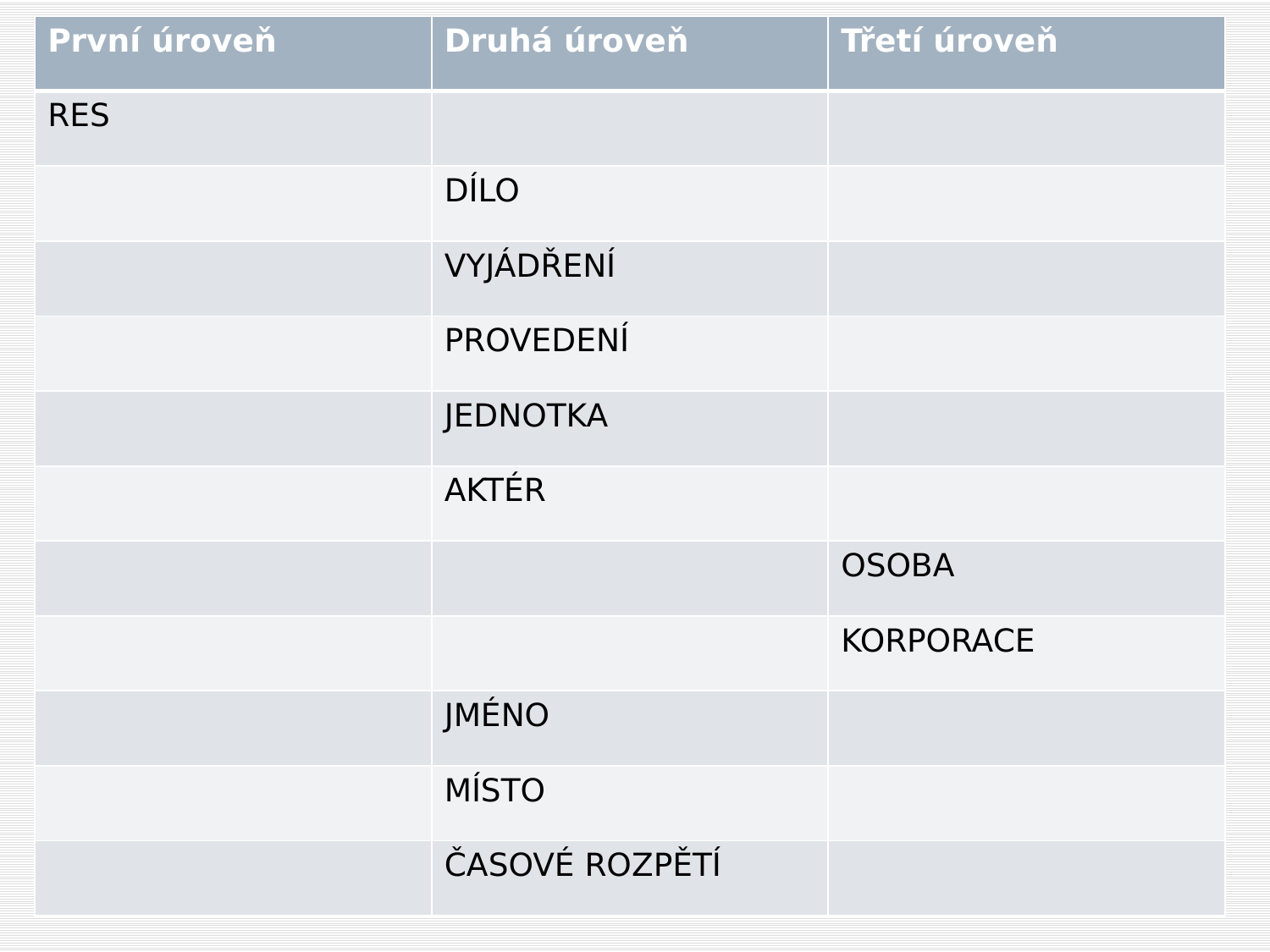

| První úroveň | Druhá úroveň | Třetí úroveň |
| --- | --- | --- |
| RES |  |  |
|  | DÍLO |  |
|  | VYJÁDŘENÍ |  |
|  | PROVEDENÍ |  |
|  | JEDNOTKA |  |
|  | AKTÉR |  |
|  |  | OSOBA |
|  |  | KORPORACE |
|  | JMÉNO |  |
|  | MÍSTO |  |
|  | ČASOVÉ ROZPĚTÍ |  |